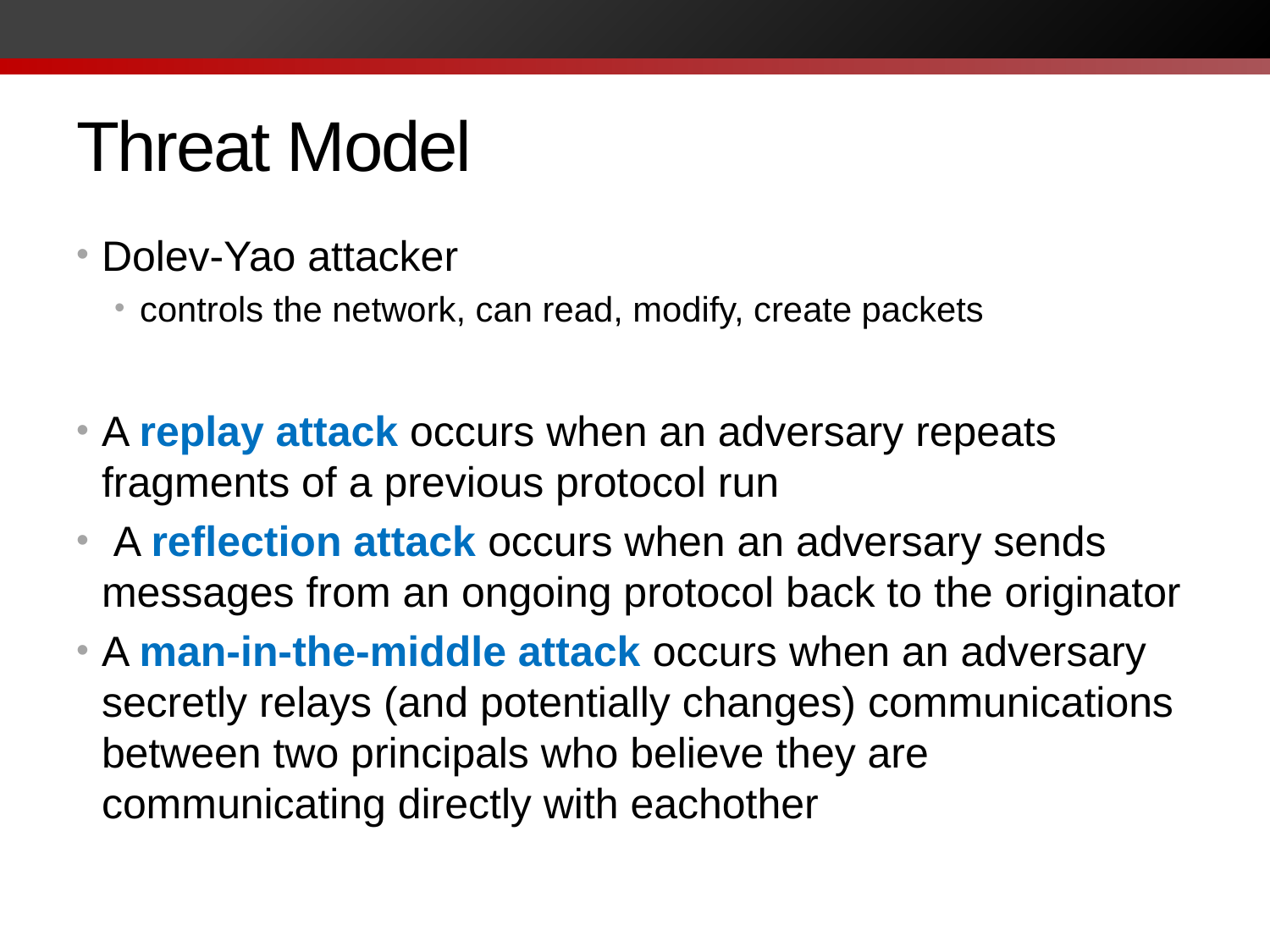

# Threat Model
Dolev-Yao attacker
controls the network, can read, modify, create packets

A replay attack occurs when an adversary repeats fragments of a previous protocol run
 A reflection attack occurs when an adversary sends messages from an ongoing protocol back to the originator
A man-in-the-middle attack occurs when an adversary secretly relays (and potentially changes) communications between two principals who believe they are communicating directly with eachother